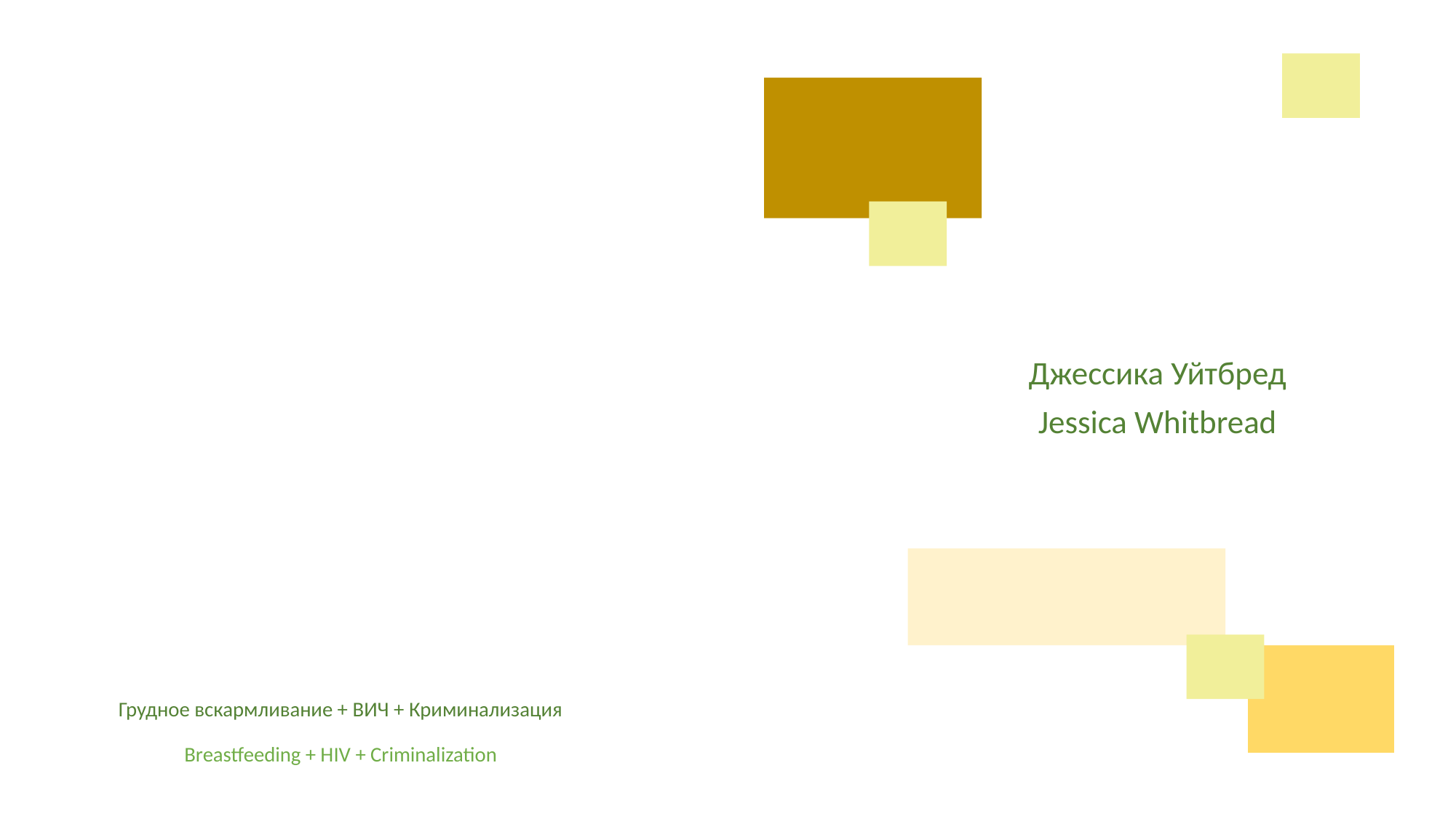

Джессика Уйтбред
Jessica Whitbread

# Грудное вскармливание + ВИЧ + Криминализация Breastfeeding + HIV + Criminalization